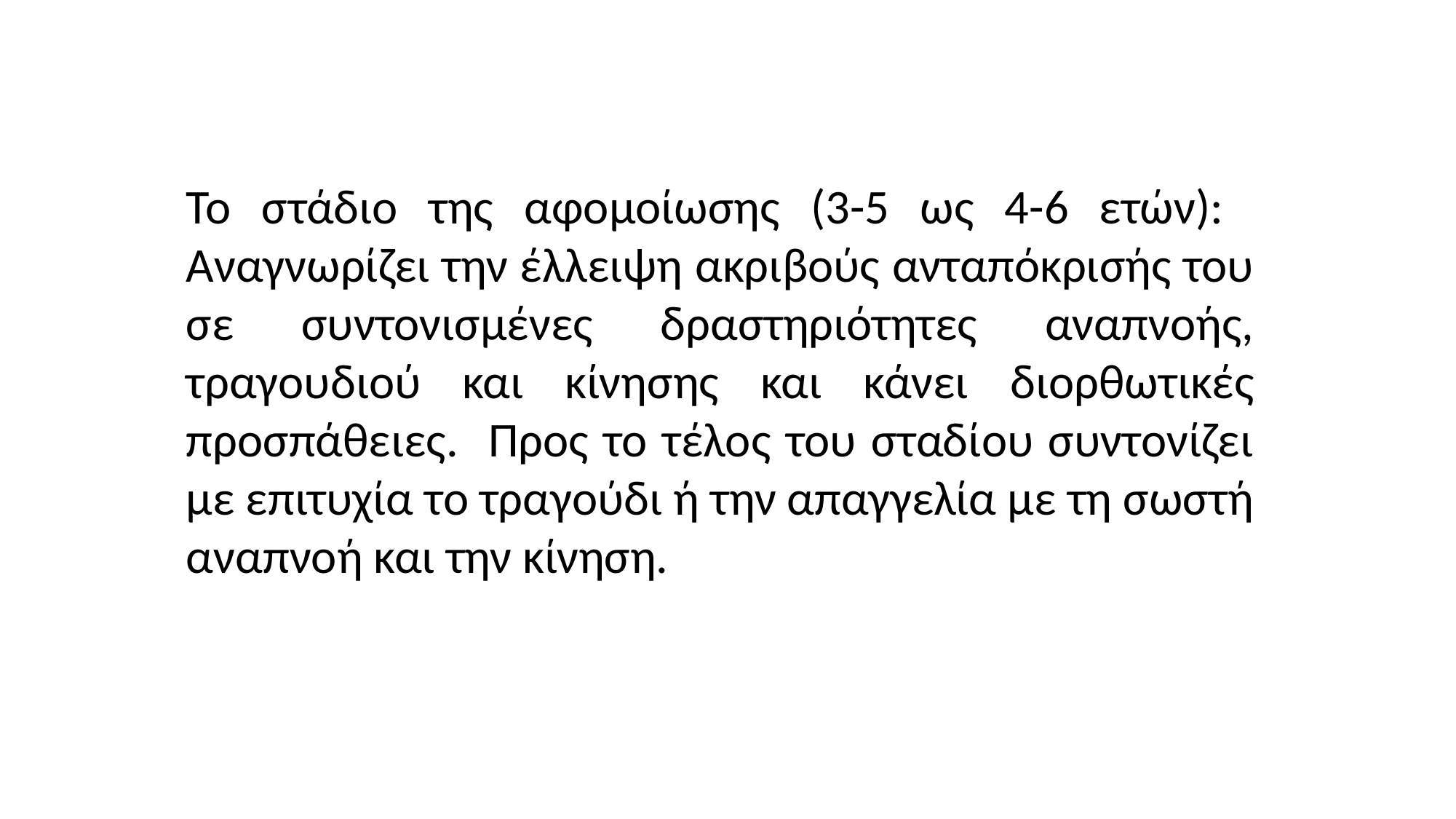

Το στάδιο της αφομοίωσης (3-5 ως 4-6 ετών):  Αναγνωρίζει την έλλειψη ακριβούς ανταπόκρισής του σε συντονισμένες δραστηριότητες αναπνοής, τραγουδιού και κίνησης και κάνει διορθωτικές προσπάθειες.  Προς το τέλος του σταδίου συντονίζει με επιτυχία το τραγούδι ή την απαγγελία με τη σωστή αναπνοή και την κίνηση.